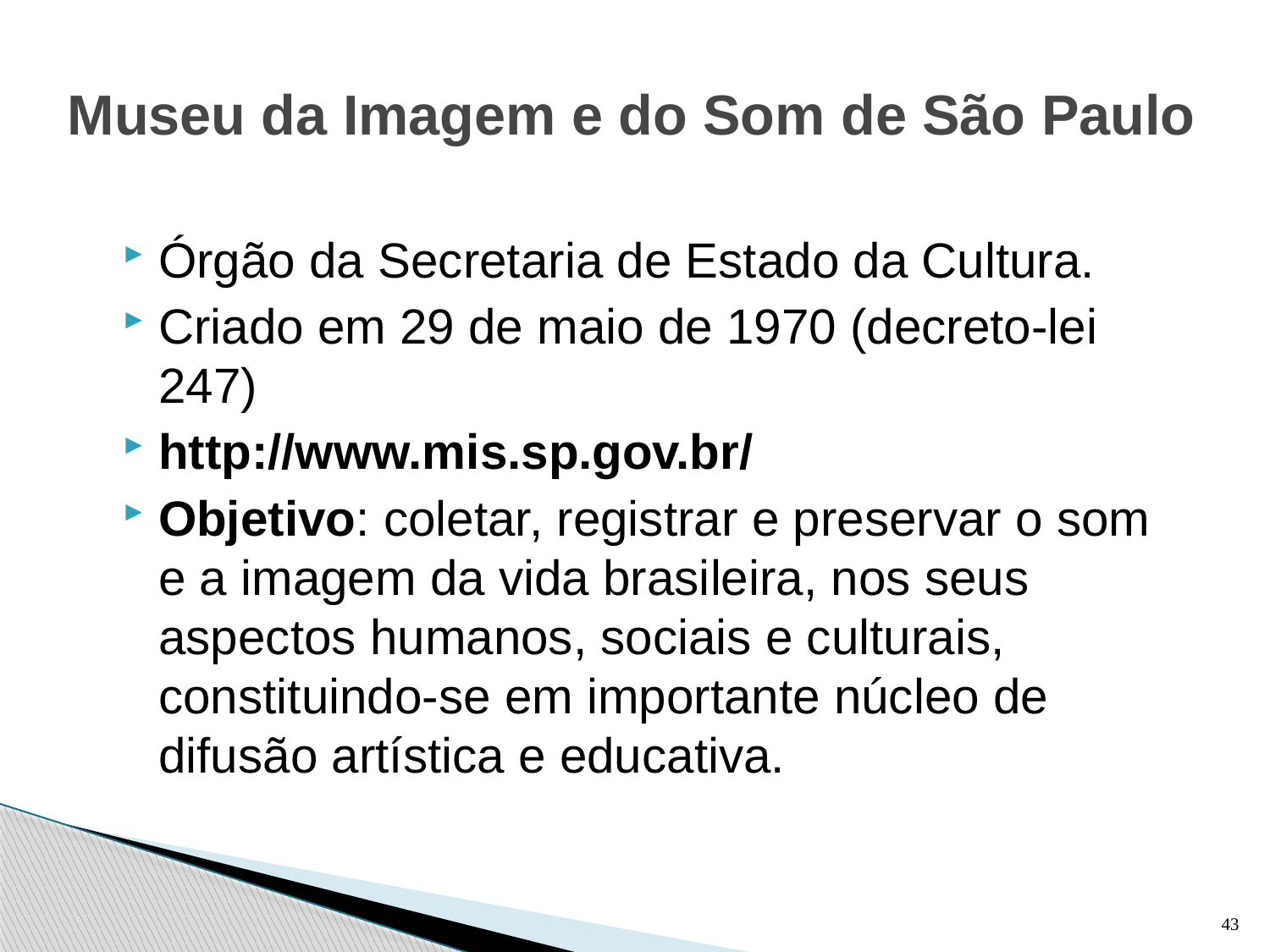

# Museu da Imagem e do Som de São Paulo
Órgão da Secretaria de Estado da Cultura.
Criado em 29 de maio de 1970 (decreto-lei 247)
http://www.mis.sp.gov.br/
Objetivo: coletar, registrar e preservar o som e a imagem da vida brasileira, nos seus aspectos humanos, sociais e culturais, constituindo-se em importante núcleo de difusão artística e educativa.

43